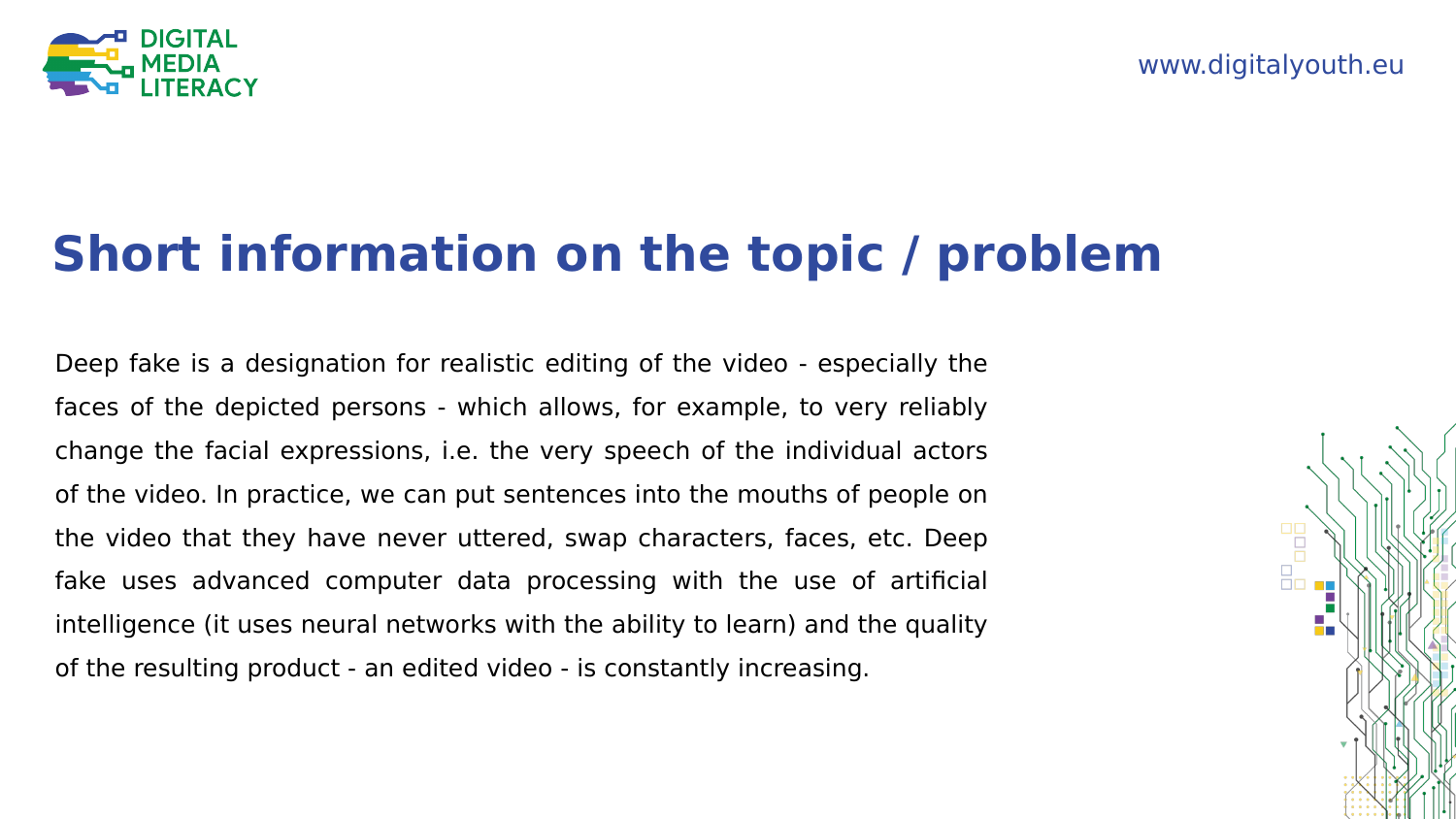

Short information on the topic / problem
Deep fake is a designation for realistic editing of the video - especially the faces of the depicted persons - which allows, for example, to very reliably change the facial expressions, i.e. the very speech of the individual actors of the video. In practice, we can put sentences into the mouths of people on the video that they have never uttered, swap characters, faces, etc. Deep fake uses advanced computer data processing with the use of artificial intelligence (it uses neural networks with the ability to learn) and the quality of the resulting product - an edited video - is constantly increasing.